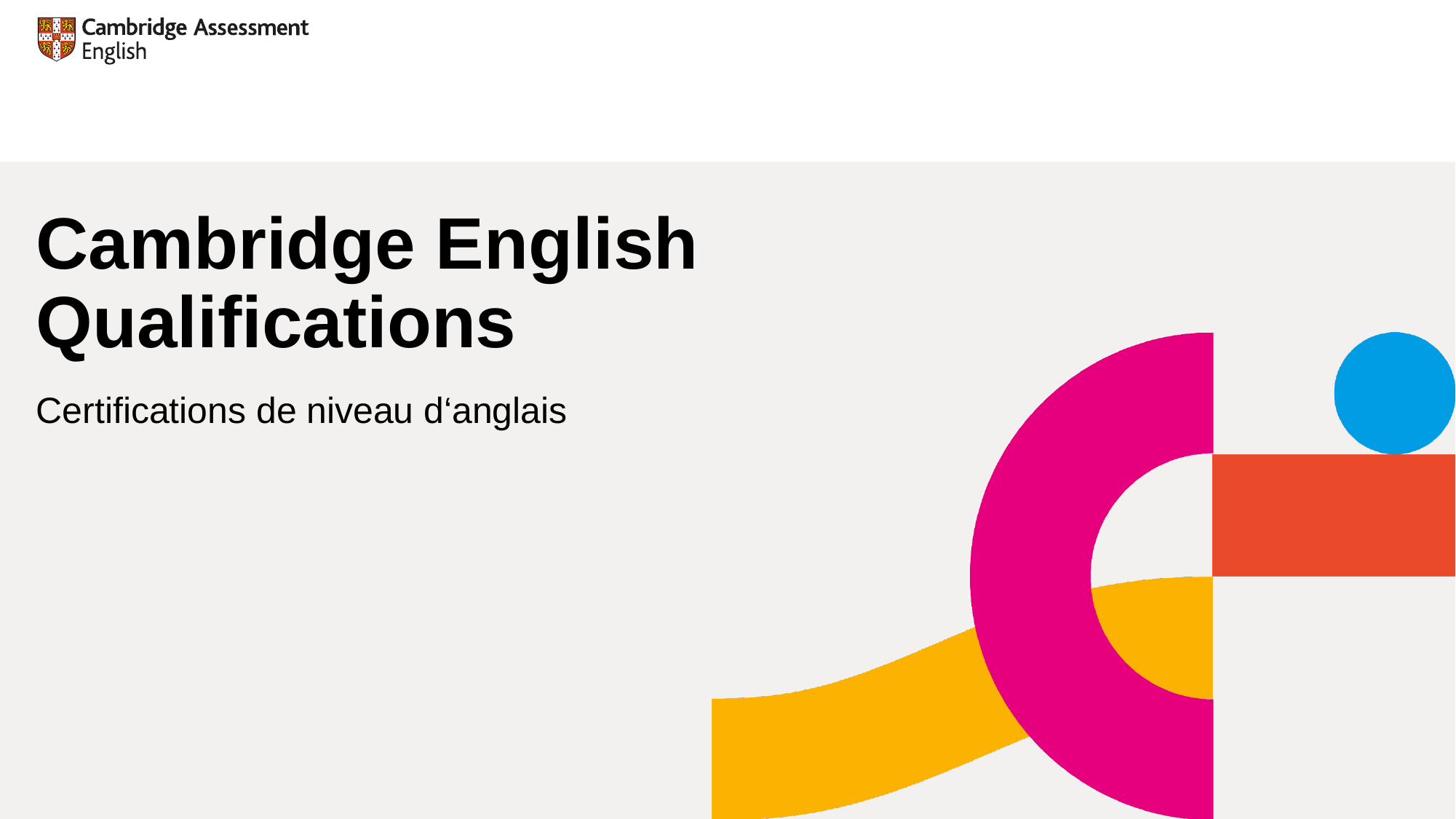

# Cambridge English Qualifications
Certifications de niveau d‘anglais